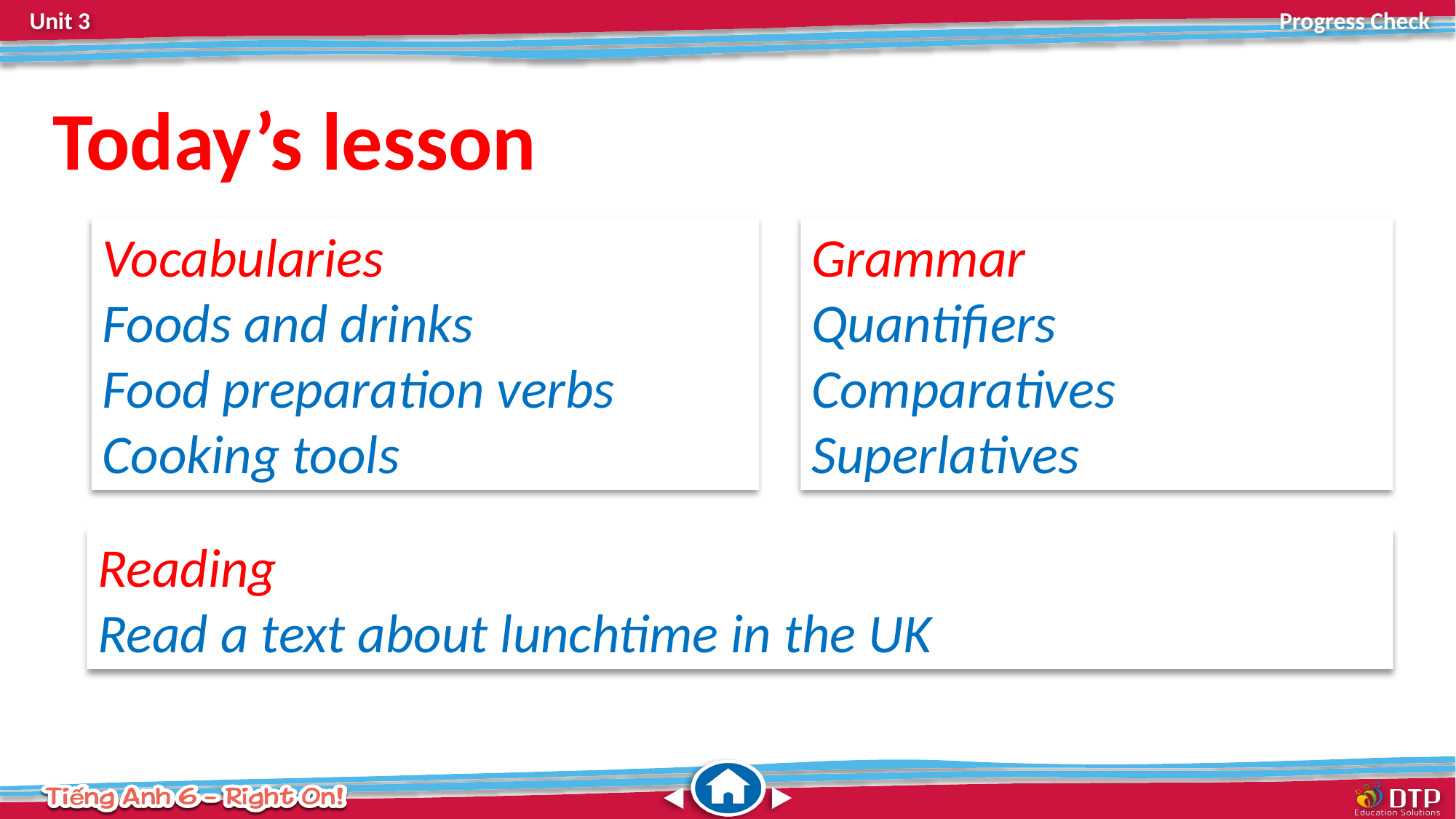

Today’s lesson
Vocabularies
Foods and drinks
Food preparation verbs
Cooking tools
Grammar
Quantifiers
Comparatives
Superlatives
Reading
Read a text about lunchtime in the UK